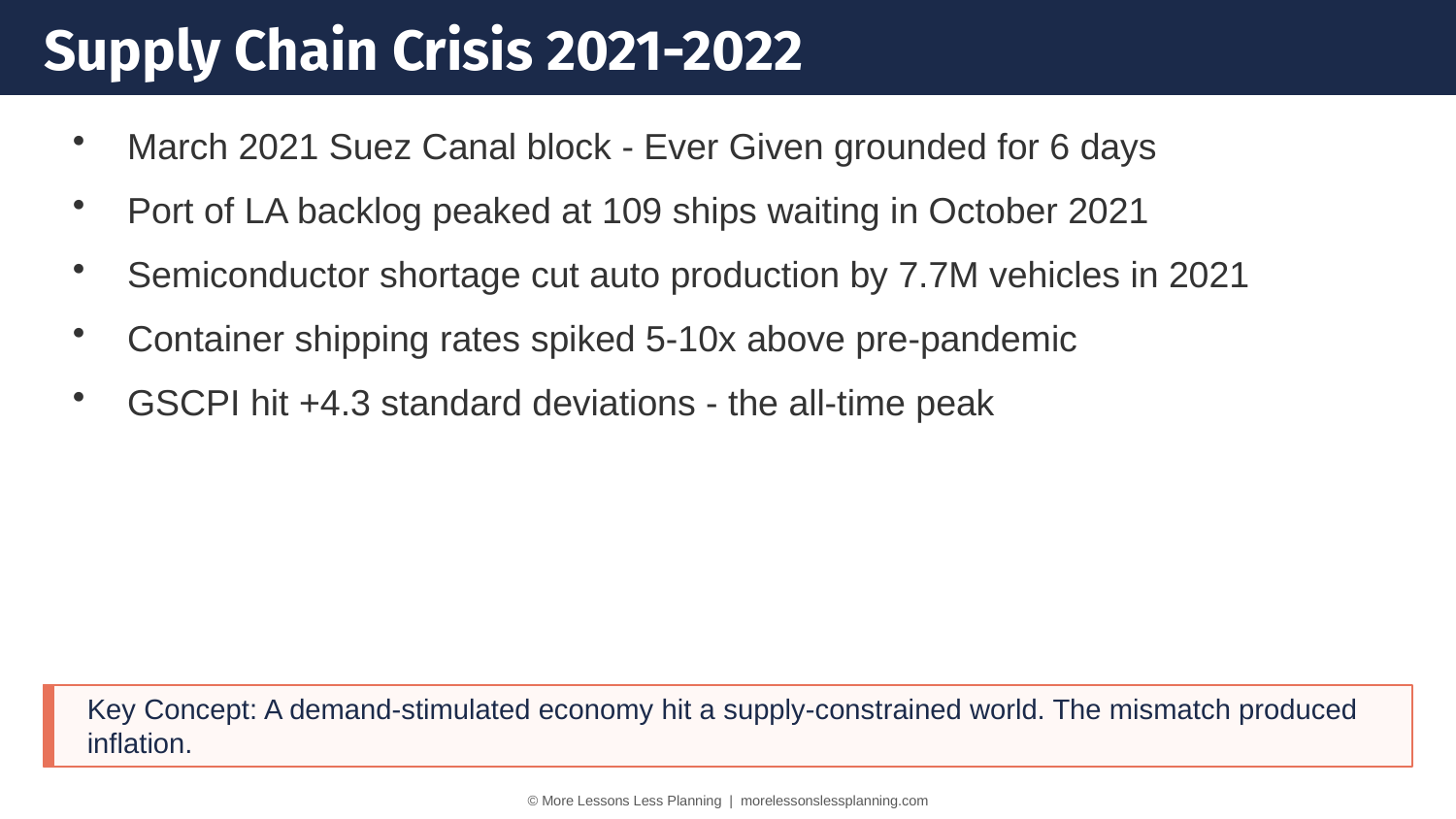

Supply Chain Crisis 2021-2022
March 2021 Suez Canal block - Ever Given grounded for 6 days
Port of LA backlog peaked at 109 ships waiting in October 2021
Semiconductor shortage cut auto production by 7.7M vehicles in 2021
Container shipping rates spiked 5-10x above pre-pandemic
GSCPI hit +4.3 standard deviations - the all-time peak

Key Concept: A demand-stimulated economy hit a supply-constrained world. The mismatch produced inflation.
© More Lessons Less Planning  |  morelessonslessplanning.com